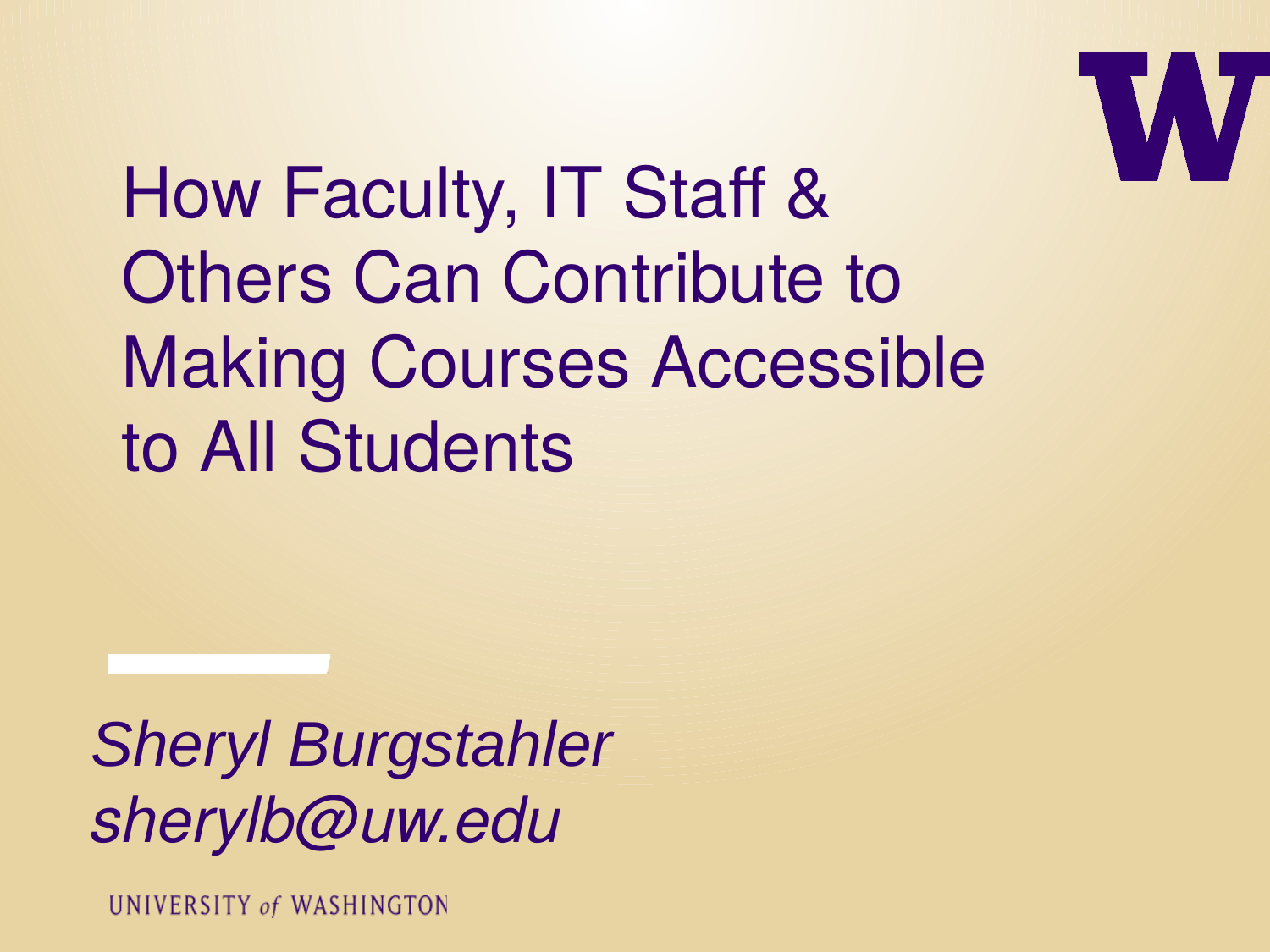

How Faculty, IT Staff & Others Can Contribute to Making Courses Accessible to All Students

Sheryl Burgstahler
sherylb@uw.edu